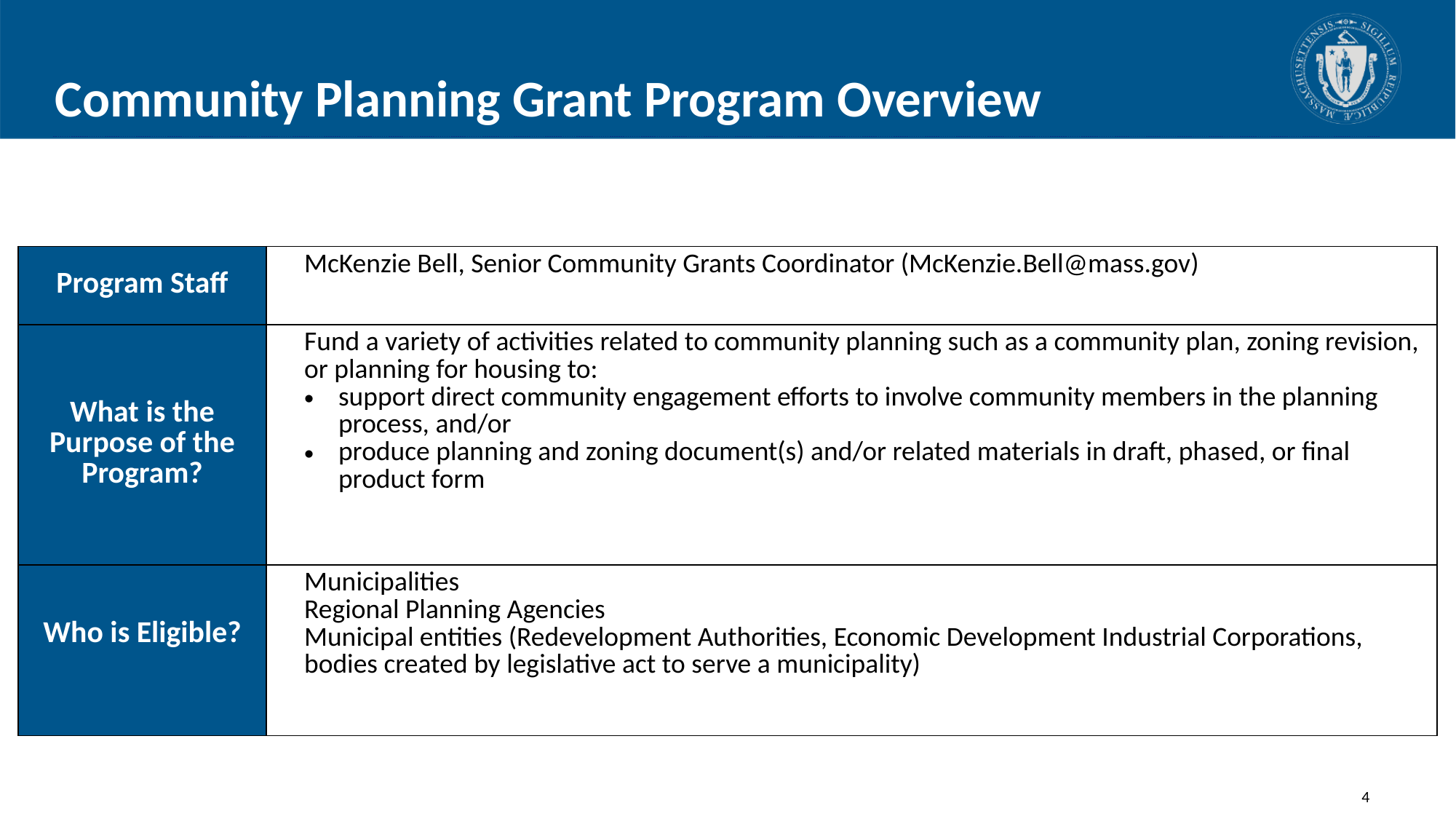

# Community Planning Grant Program Overview
| Program Staff | McKenzie Bell, Senior Community Grants Coordinator (McKenzie.Bell@mass.gov) |
| --- | --- |
| What is the Purpose of the Program? | Fund a variety of activities related to community planning such as a community plan, zoning revision, or planning for housing to: support direct community engagement efforts to involve community members in the planning process, and/or produce planning and zoning document(s) and/or related materials in draft, phased, or final product form |
| Who is Eligible? | Municipalities Regional Planning Agencies Municipal entities (Redevelopment Authorities, Economic Development Industrial Corporations, bodies created by legislative act to serve a municipality) |